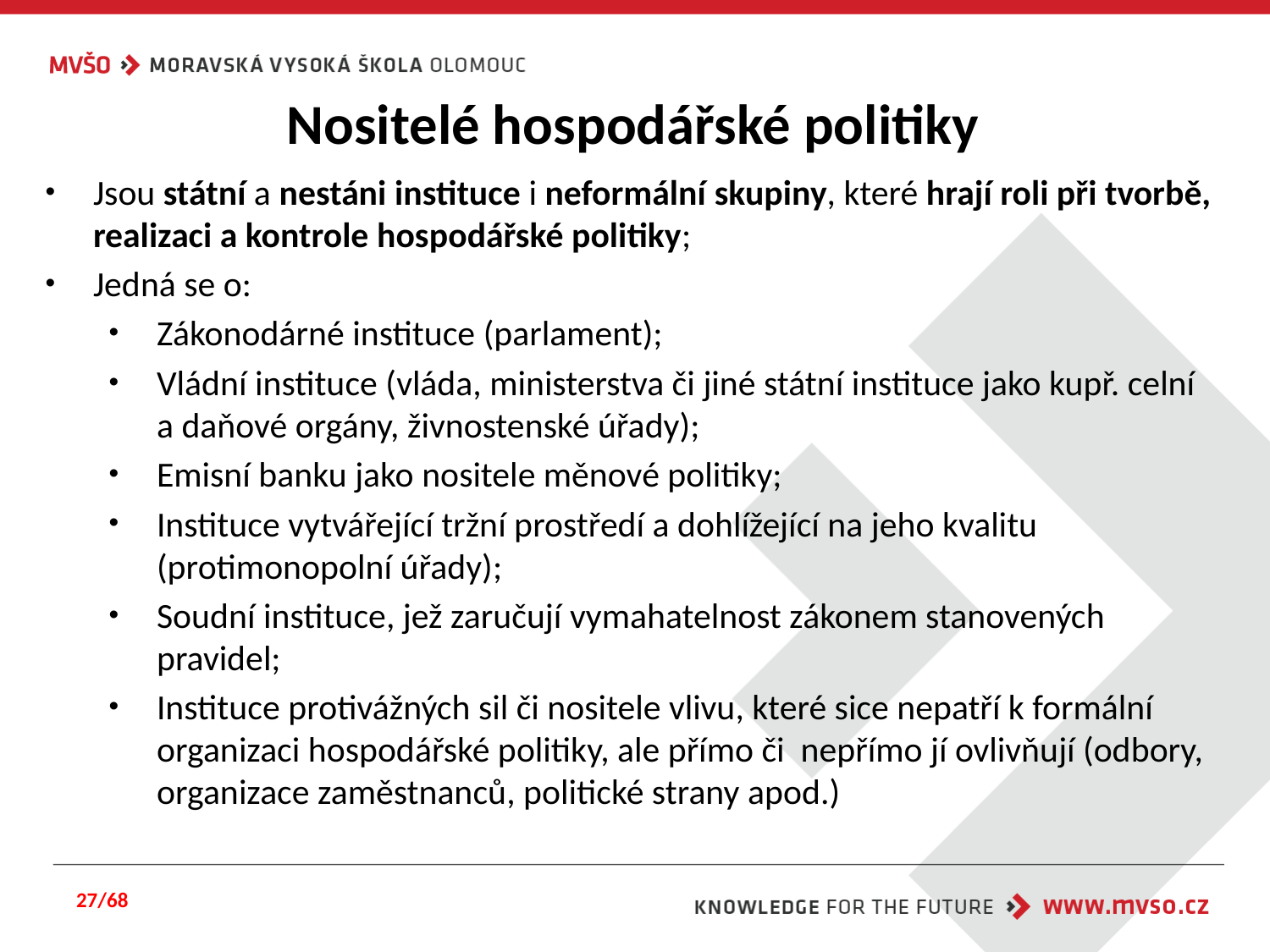

# Nositelé hospodářské politiky
Jsou státní a nestáni instituce i neformální skupiny, které hrají roli při tvorbě, realizaci a kontrole hospodářské politiky;
Jedná se o:
Zákonodárné instituce (parlament);
Vládní instituce (vláda, ministerstva či jiné státní instituce jako kupř. celní a daňové orgány, živnostenské úřady);
Emisní banku jako nositele měnové politiky;
Instituce vytvářející tržní prostředí a dohlížející na jeho kvalitu (protimonopolní úřady);
Soudní instituce, jež zaručují vymahatelnost zákonem stanovených pravidel;
Instituce protivážných sil či nositele vlivu, které sice nepatří k formální organizaci hospodářské politiky, ale přímo či  nepřímo jí ovlivňují (odbory, organizace zaměstnanců, politické strany apod.)

27/68